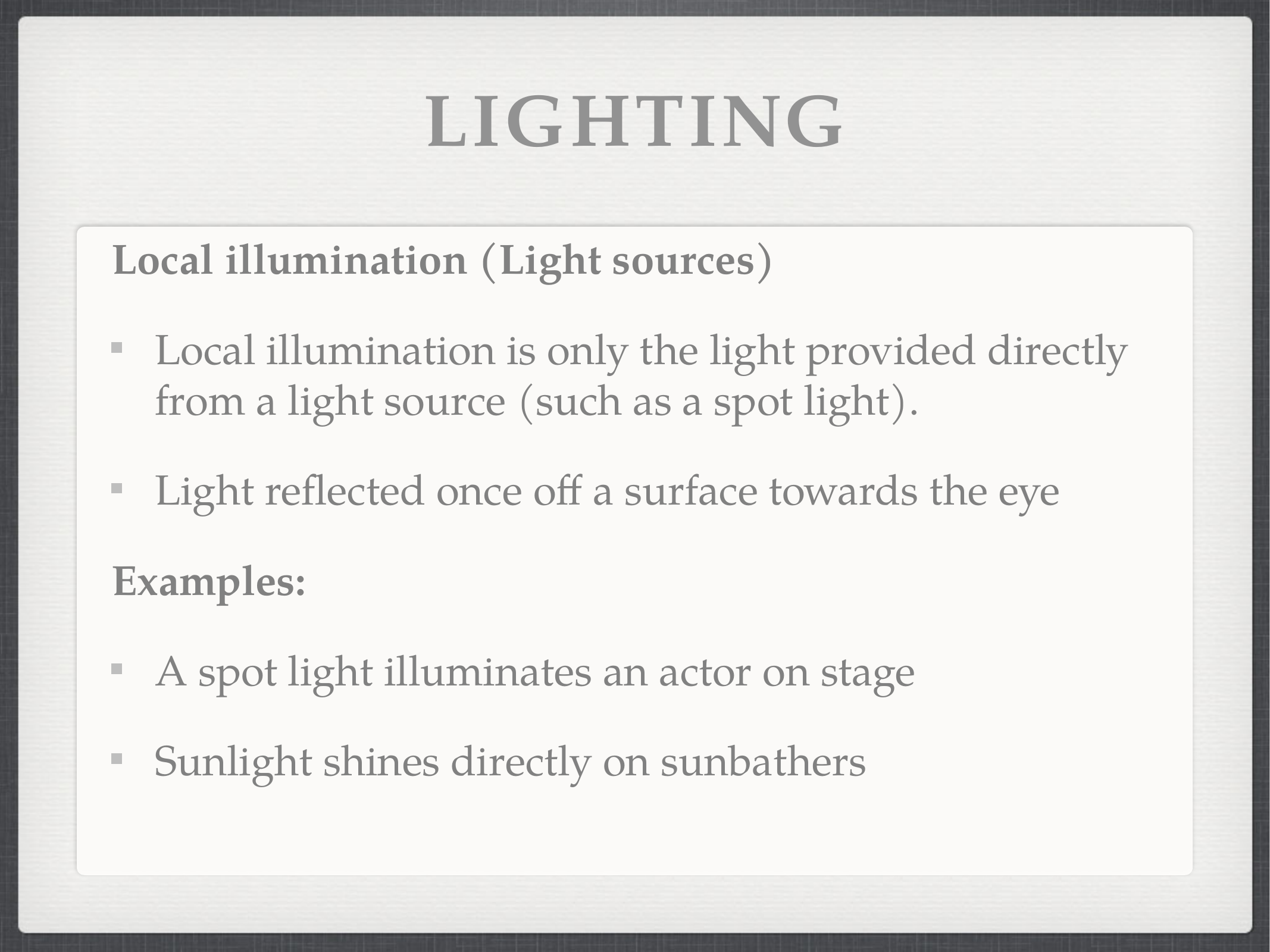

# Lighting
Local illumination (Light sources)
Local illumination is only the light provided directly from a light source (such as a spot light).
Light reflected once off a surface towards the eye
Examples:
A spot light illuminates an actor on stage
Sunlight shines directly on sunbathers